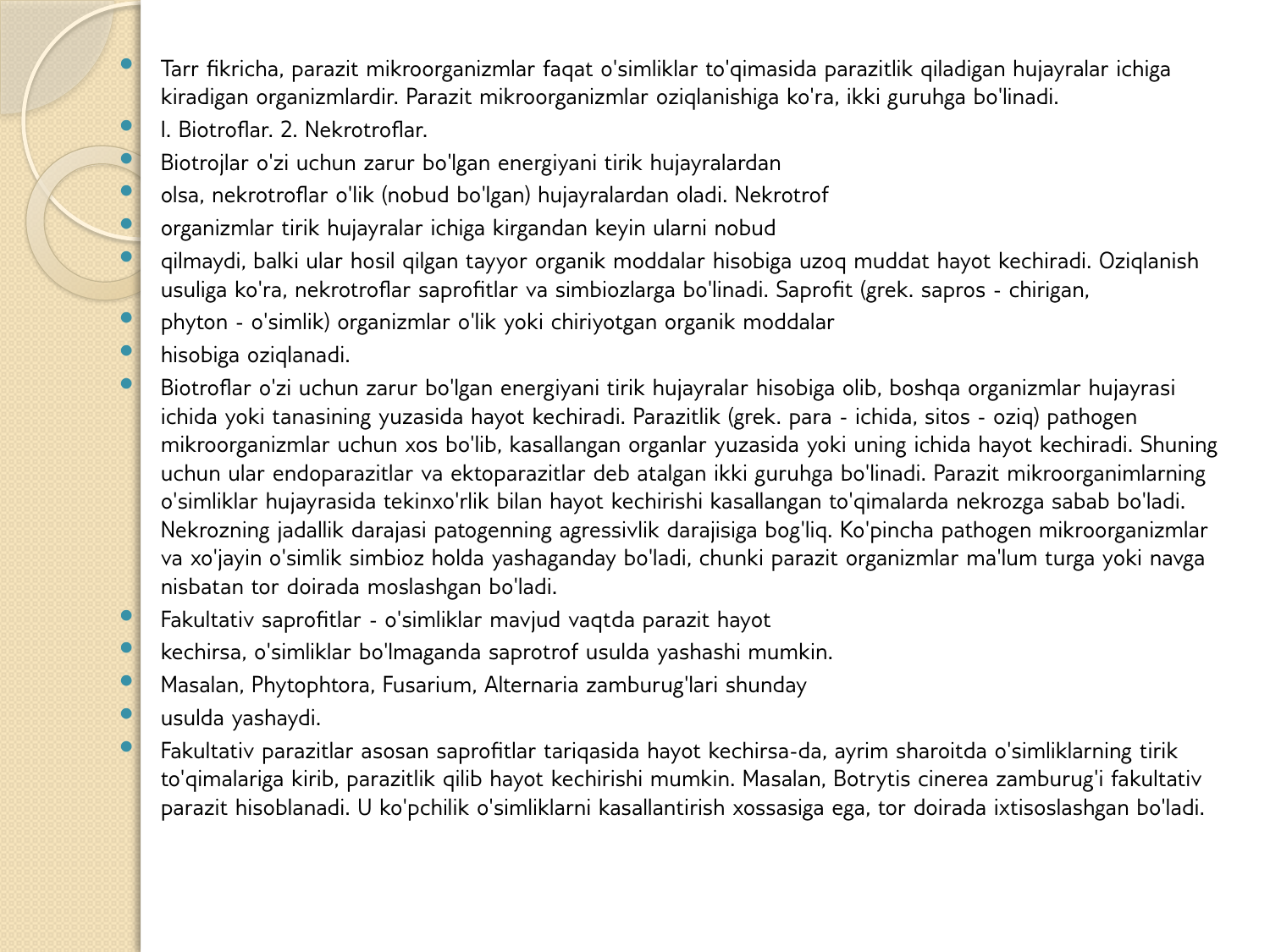

Tarr fikricha, parazit mikroorganizmlar faqat o'simliklar to'qimasida parazitlik qiladigan hujayralar ichiga kiradigan organizmlardir. Parazit mikroorganizmlar oziqlanishiga ko'ra, ikki guruhga bo'linadi.
I. Biotroflar. 2. Nekrotroflar.
Biotrojlar o'zi uchun zarur bo'lgan energiyani tirik hujayralardan
olsa, nekrotroflar o'Iik (nobud bo'lgan) hujayralardan oladi. Nekrotrof
organizmlar tirik hujayralar ichiga kirgandan keyin ularni nobud
qilmaydi, balki ular hosil qilgan tayyor organik moddalar hisobiga uzoq muddat hayot kechiradi. Oziqlanish usuliga ko'ra, nekrotroflar saprofitlar va simbiozlarga bo'linadi. Saprofit (grek. sapros - chirigan,
phyton - o'simlik) organizmlar o'lik yoki chiriyotgan organik moddalar
hisobiga oziqlanadi.
Biotroflar o'zi uchun zarur bo'lgan energiyani tirik hujayralar hisobiga olib, boshqa organizmlar hujayrasi ichida yoki tanasining yuzasida hayot kechiradi. Parazitlik (grek. para - ichida, sitos - oziq) pathogen mikroorganizmlar uchun xos bo'lib, kasallangan organlar yuzasida yoki uning ichida hayot kechiradi. Shuning uchun ular endoparazitlar va ektoparazitlar deb atalgan ikki guruhga bo'linadi. Parazit mikroorganimlarning o'simliklar hujayrasida tekinxo'rlik bilan hayot kechirishi kasallangan to'qimalarda nekrozga sabab bo'ladi. Nekrozning jadallik darajasi patogenning agressivlik darajisiga bog'liq. Ko'pincha pathogen mikroorganizmlar va xo'jayin o'simlik simbioz holda yashaganday bo'ladi, chunki parazit organizmlar ma'lum turga yoki navga nisbatan tor doirada moslashgan bo'ladi.
Fakultativ saprofitlar - o'simliklar mavjud vaqtda parazit hayot
kechirsa, o'simliklar bo'lmaganda saprotrof usulda yashashi mumkin.
Masalan, Phytophtora, Fusarium, Alternaria zamburug'lari shunday
usulda yashaydi.
Fakultativ parazitlar asosan saprofitlar tariqasida hayot kechirsa-da, ayrim sharoitda o'simliklarning tirik to'qimalariga kirib, parazitlik qilib hayot kechirishi mumkin. Masalan, Botrytis cinerea zamburug'i fakultativ parazit hisoblanadi. U ko'pchilik o'simliklarni kasallantirish xossasiga ega, tor doirada ixtisoslashgan bo'ladi.